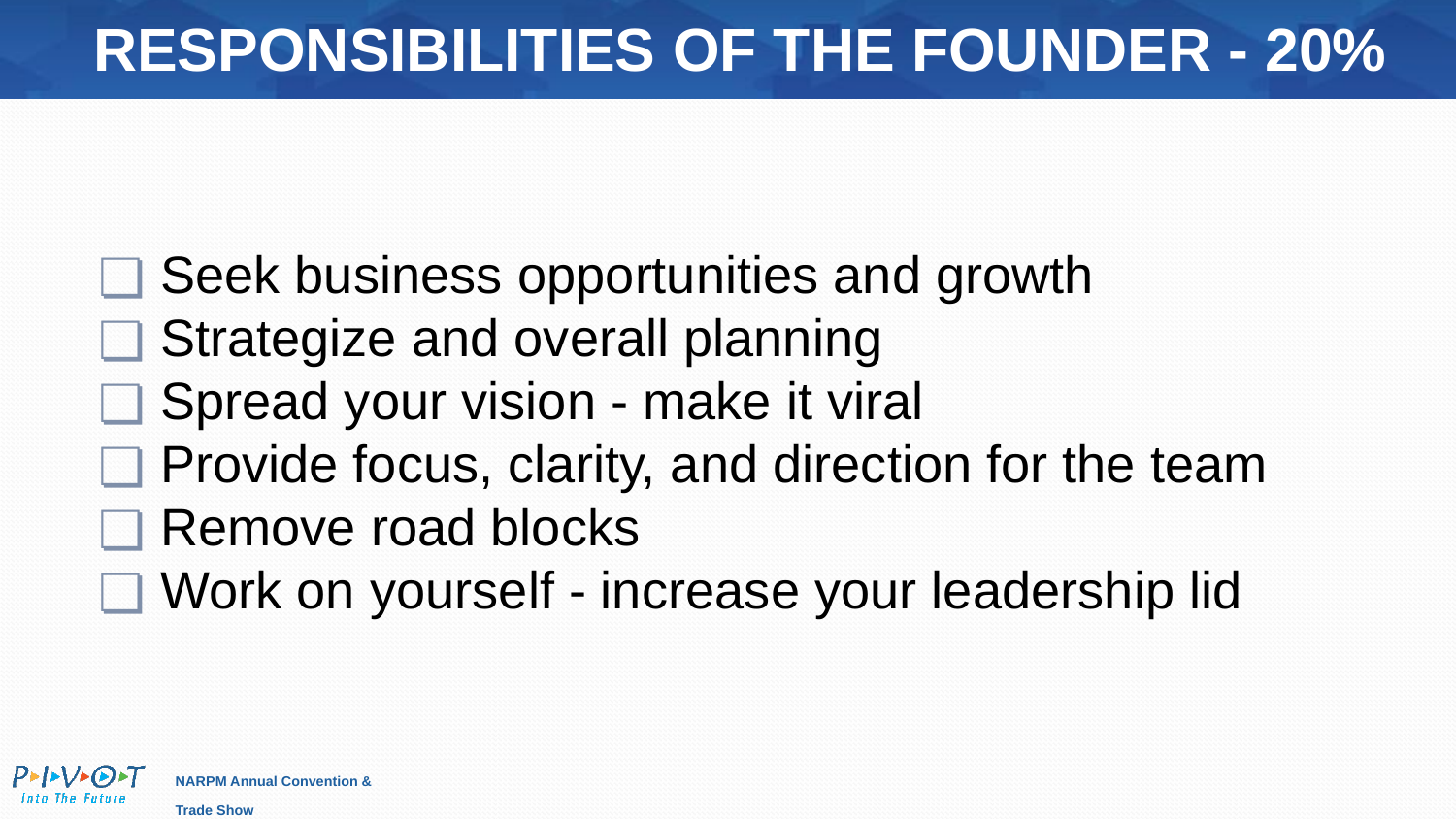

# RESPONSIBILITIES OF THE FOUNDER - 20%

Seek business opportunities and growth
Strategize and overall planning
Spread your vision - make it viral
Provide focus, clarity, and direction for the team
Remove road blocks
Work on yourself - increase your leadership lid